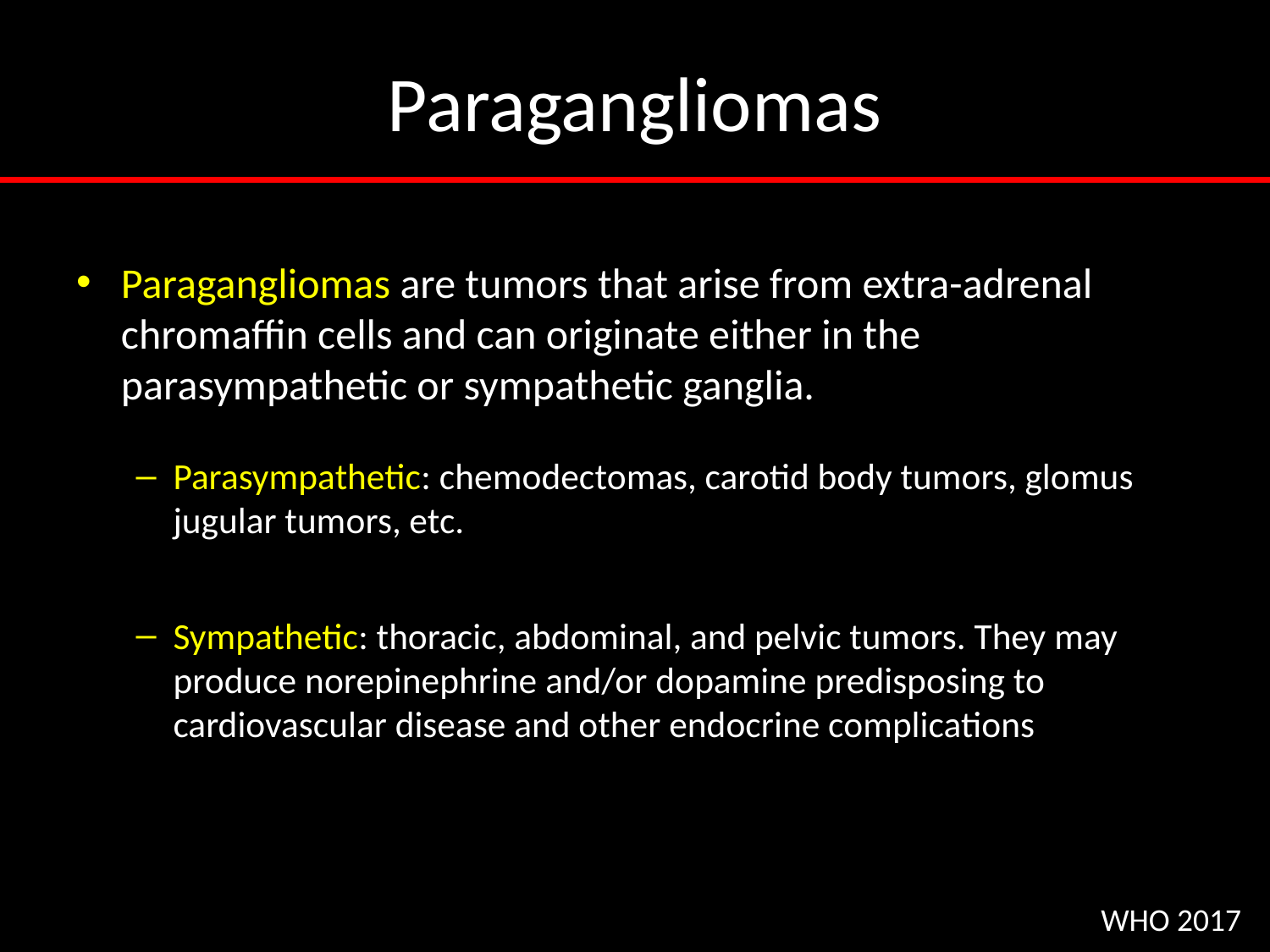

Paragangliomas

Paragangliomas are tumors that arise from extra-adrenal chromaffin cells and can originate either in the parasympathetic or sympathetic ganglia.

Parasympathetic: chemodectomas, carotid body tumors, glomus jugular tumors, etc.

Sympathetic: thoracic, abdominal, and pelvic tumors. They may produce norepinephrine and/or dopamine predisposing to cardiovascular disease and other endocrine complications

WHO 2017